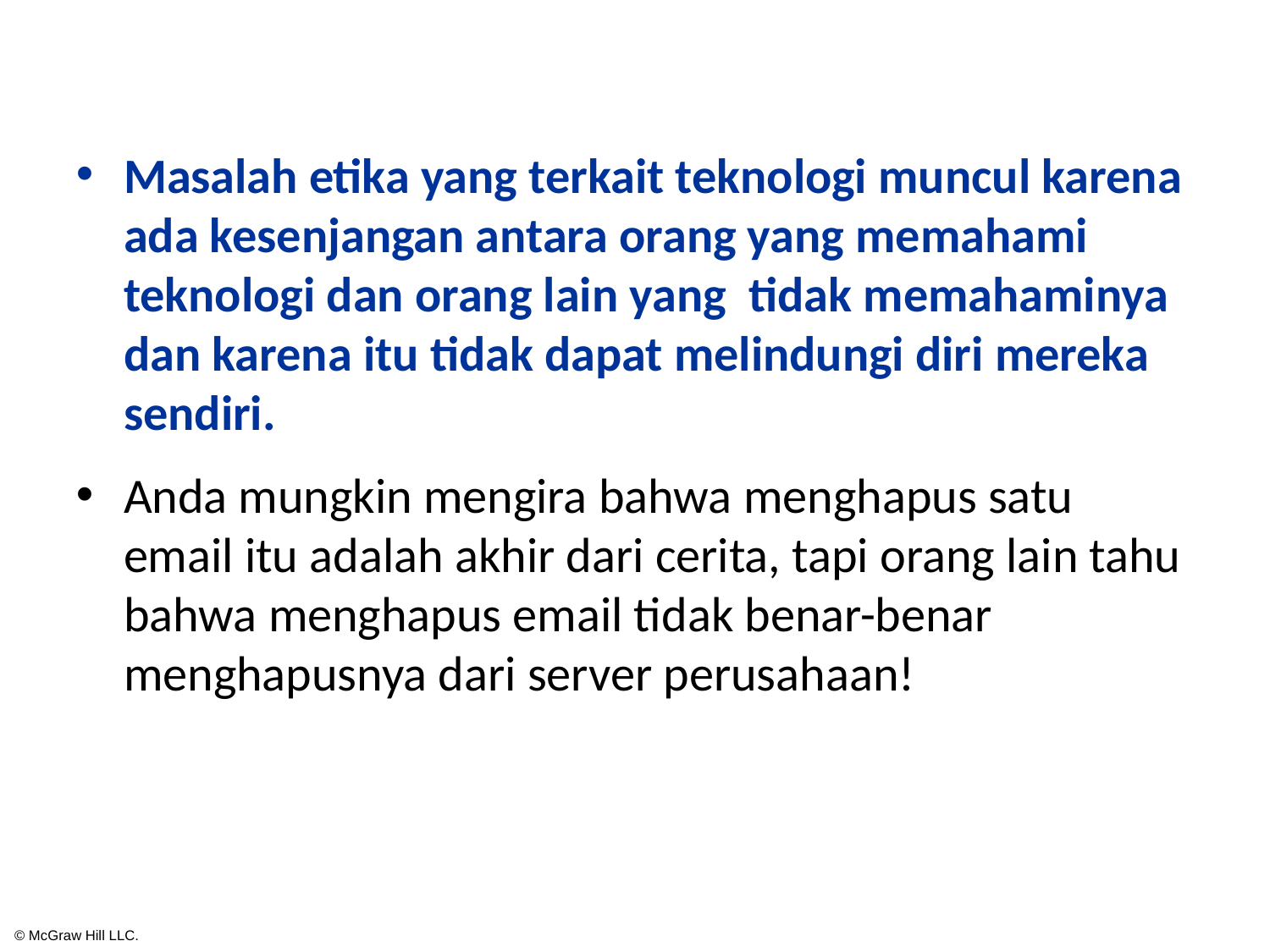

#
Masalah etika yang terkait teknologi muncul karena ada kesenjangan antara orang yang memahami teknologi dan orang lain yang  tidak memahaminya dan karena itu tidak dapat melindungi diri mereka sendiri.
Anda mungkin mengira bahwa menghapus satu email itu adalah akhir dari cerita, tapi orang lain tahu bahwa menghapus email tidak benar-benar menghapusnya dari server perusahaan!